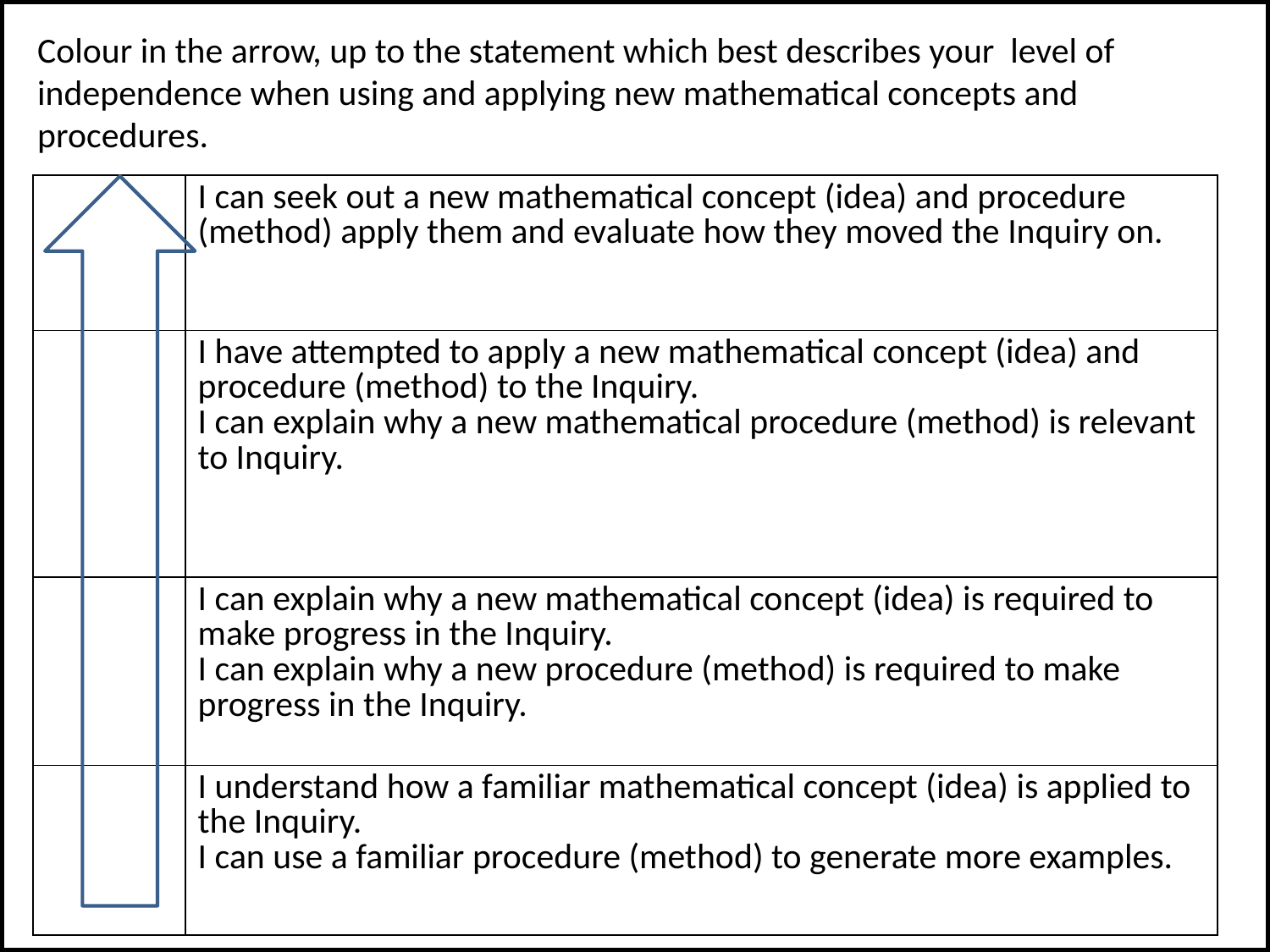

Colour in the arrow, up to the statement which best describes your  level of independence when using and applying new mathematical concepts and procedures.
|  | I can seek out a new mathematical concept (idea) and procedure (method) apply them and evaluate how they moved the Inquiry on. |
| --- | --- |
|  | I have attempted to apply a new mathematical concept (idea) and procedure (method) to the Inquiry. I can explain why a new mathematical procedure (method) is relevant to Inquiry. |
|  | I can explain why a new mathematical concept (idea) is required to make progress in the Inquiry. I can explain why a new procedure (method) is required to make progress in the Inquiry. |
|  | I understand how a familiar mathematical concept (idea) is applied to the Inquiry. I can use a familiar procedure (method) to generate more examples. |